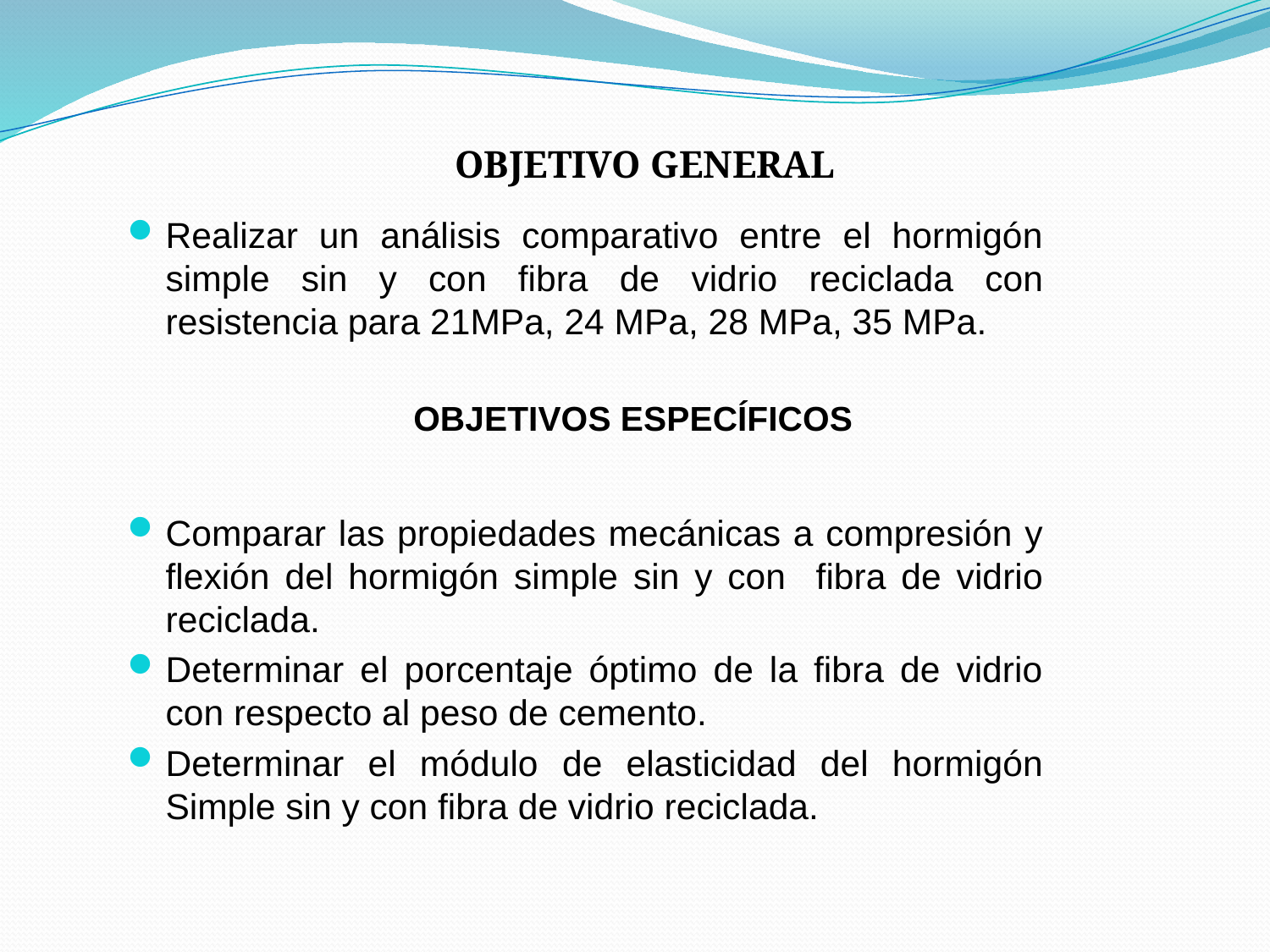

# OBJETIVO GENERAL
Realizar un análisis comparativo entre el hormigón simple sin y con fibra de vidrio reciclada con resistencia para 21MPa, 24 MPa, 28 MPa, 35 MPa.

OBJETIVOS ESPECÍFICOS

Comparar las propiedades mecánicas a compresión y flexión del hormigón simple sin y con  fibra de vidrio reciclada.
Determinar el porcentaje óptimo de la fibra de vidrio con respecto al peso de cemento.
Determinar el módulo de elasticidad del hormigón Simple sin y con fibra de vidrio reciclada.